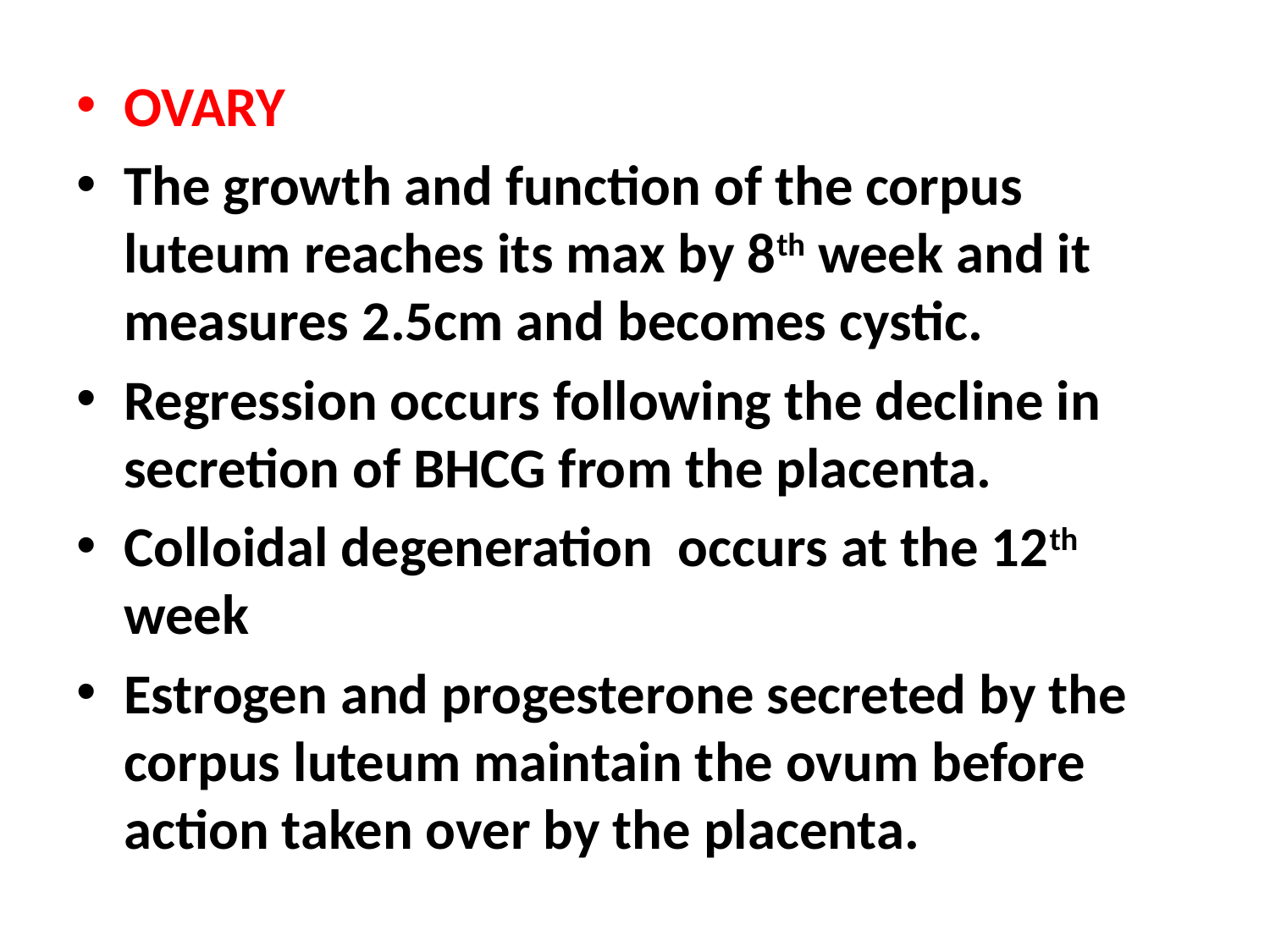

OVARY
The growth and function of the corpus luteum reaches its max by 8th week and it measures 2.5cm and becomes cystic.
Regression occurs following the decline in secretion of BHCG from the placenta.
Colloidal degeneration  occurs at the 12th week
Estrogen and progesterone secreted by the corpus luteum maintain the ovum before action taken over by the placenta.